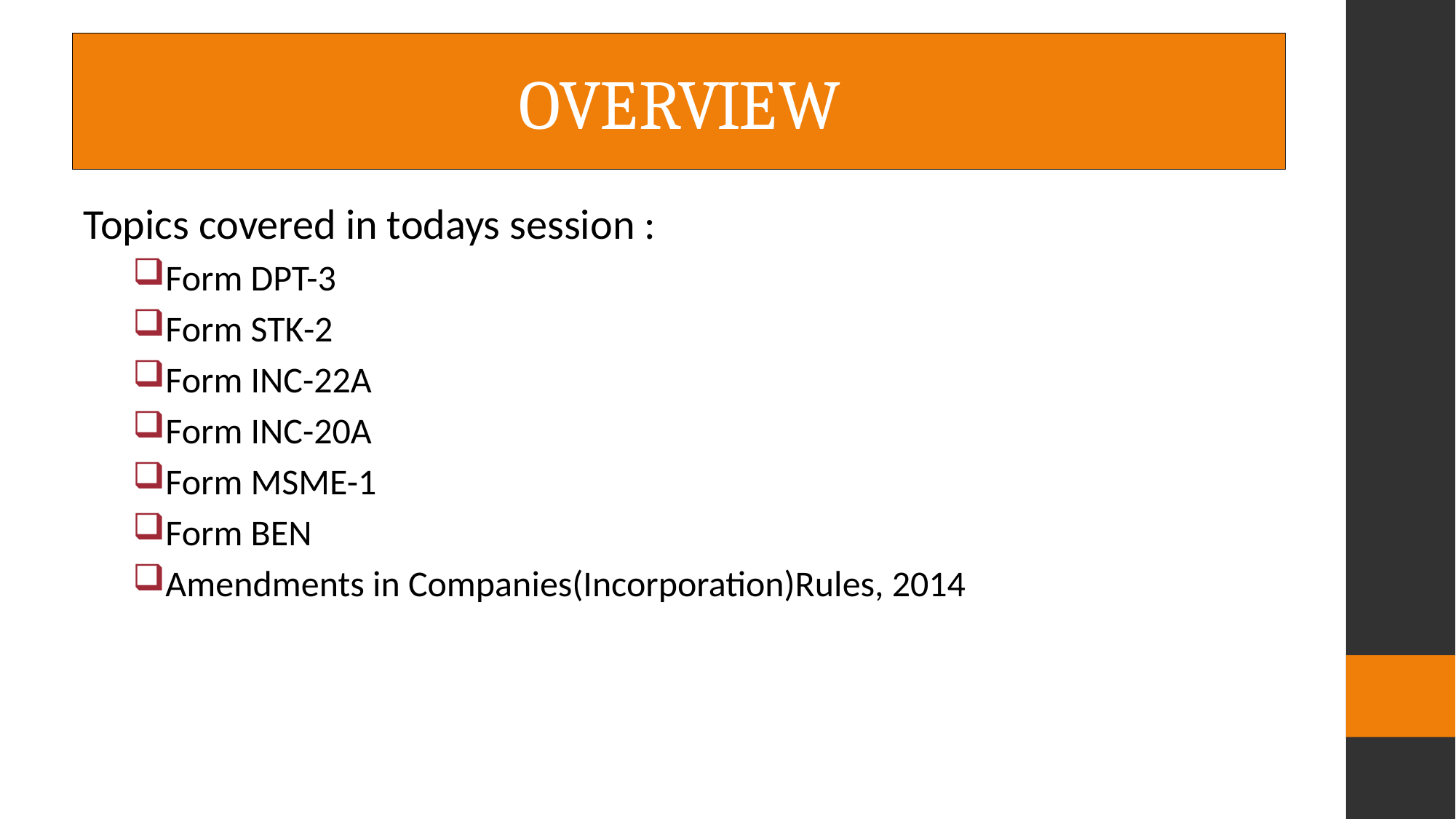

# OVERVIEW
Topics covered in todays session :
Form DPT-3
Form STK-2
Form INC-22A
Form INC-20A
Form MSME-1
Form BEN
Amendments in Companies(Incorporation)Rules, 2014